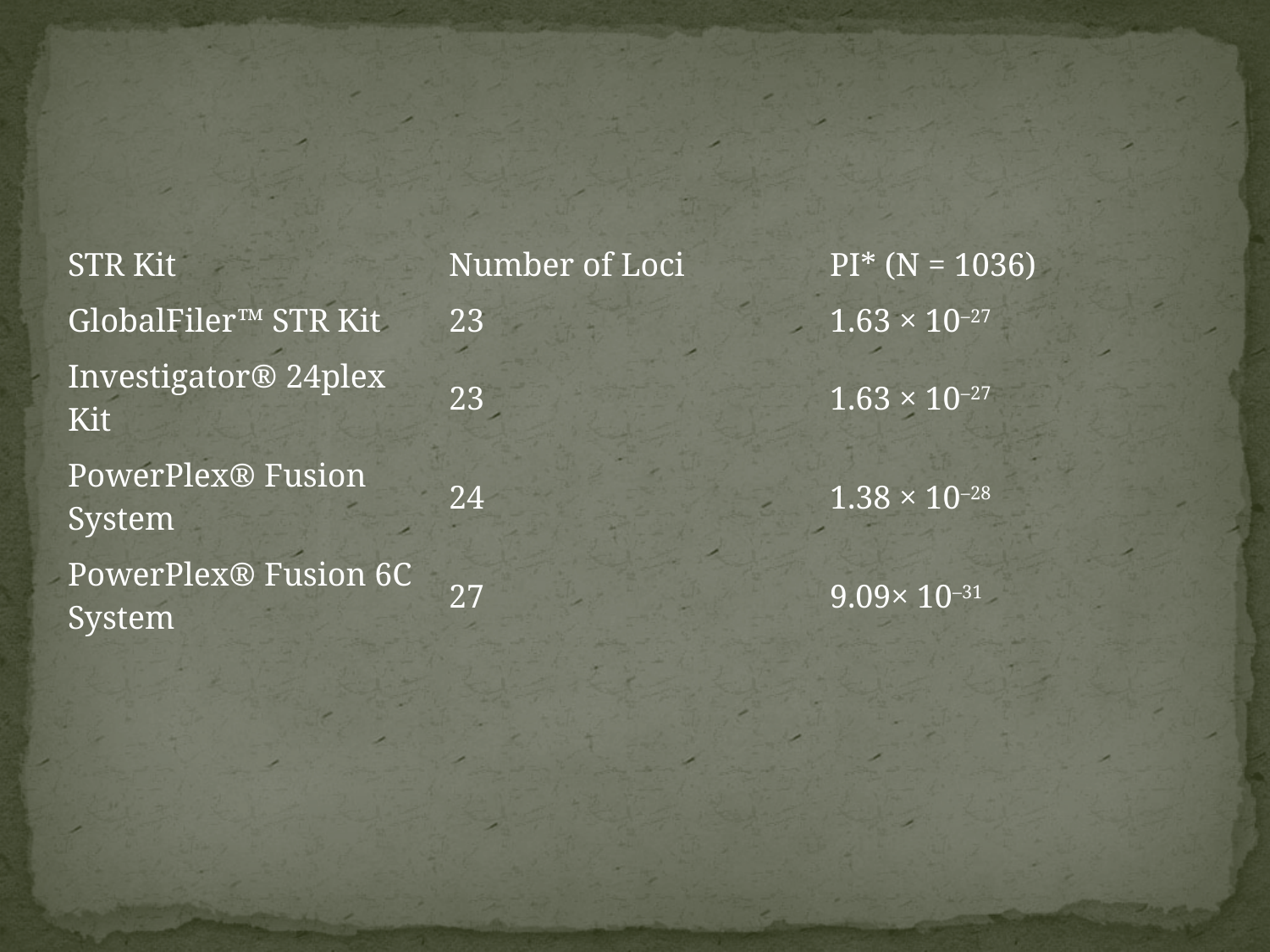

#
| STR Kit | Number of Loci | PI\* (N = 1036) |
| --- | --- | --- |
| GlobalFiler™ STR Kit | 23 | 1.63 × 10–27 |
| Investigator® 24plex Kit | 23 | 1.63 × 10–27 |
| PowerPlex® Fusion System | 24 | 1.38 × 10–28 |
| PowerPlex® Fusion 6C System | 27 | 9.09× 10–31 |